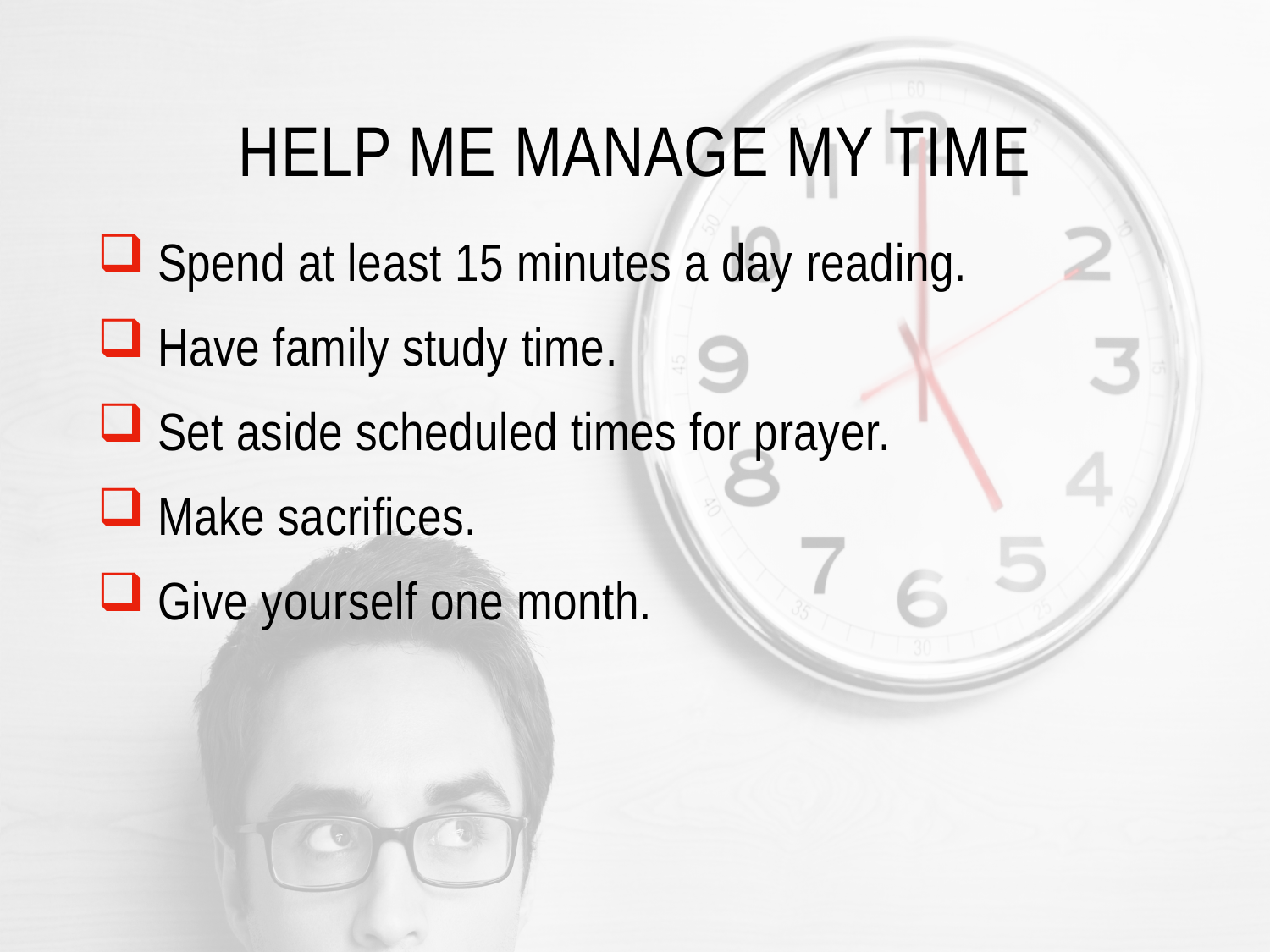

# HELP Me manage my time
 Spend at least 15 minutes a day reading.
 Have family study time.
 Set aside scheduled times for prayer.
 Make sacrifices.
 Give yourself one month.